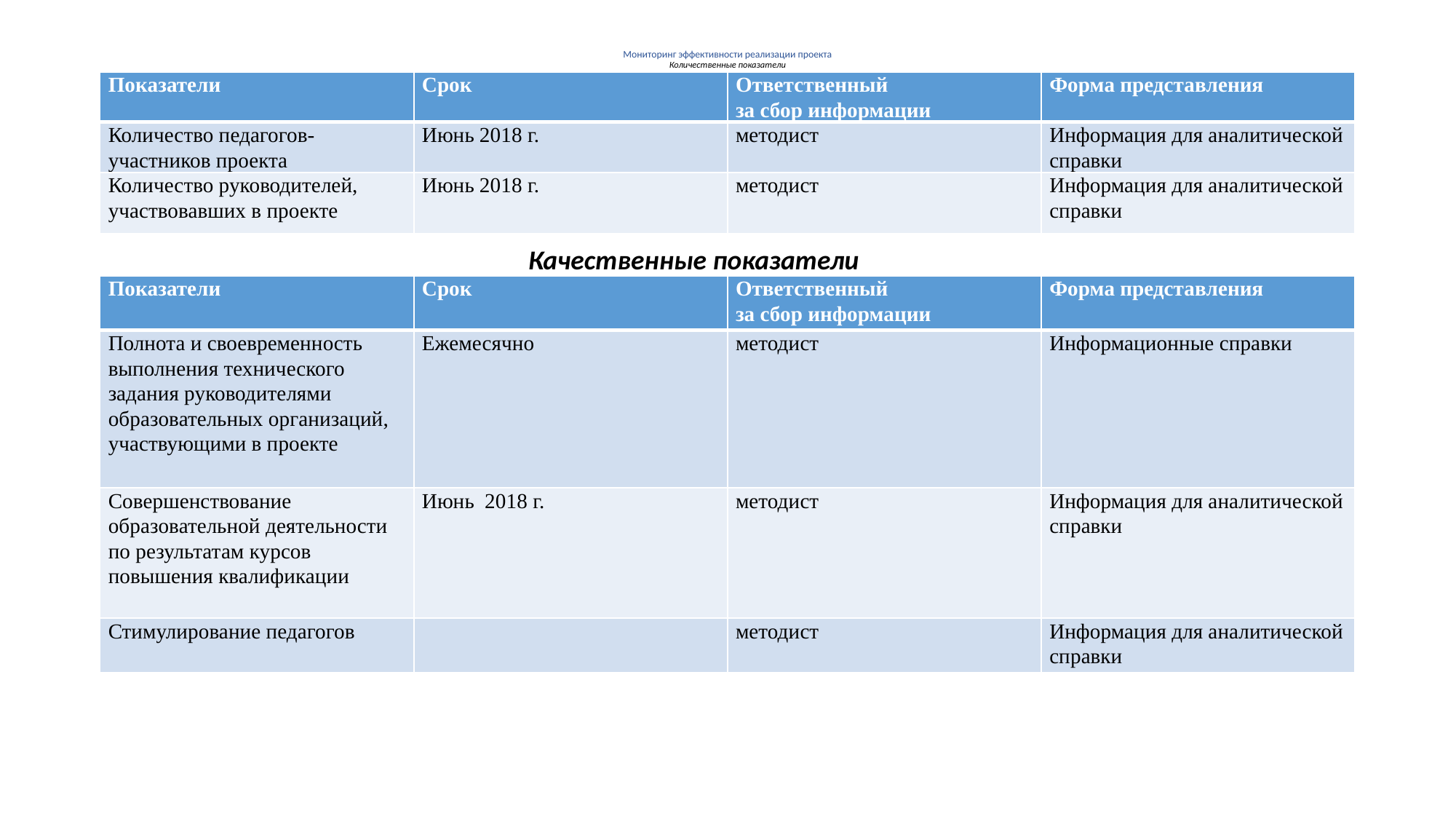

# Мониторинг эффективности реализации проекта Количественные показатели
| Показатели | Срок | Ответственный за сбор информации | Форма представления |
| --- | --- | --- | --- |
| Количество педагогов-участников проекта | Июнь 2018 г. | методист | Информация для аналитической справки |
| Количество руководителей, участвовавших в проекте | Июнь 2018 г. | методист | Информация для аналитической справки |
Качественные показатели
| Показатели | Срок | Ответственный за сбор информации | Форма представления |
| --- | --- | --- | --- |
| Полнота и своевременность выполнения технического задания руководителями образовательных организаций, участвующими в проекте | Ежемесячно | методист | Информационные справки |
| Совершенствование образовательной деятельности по результатам курсов повышения квалификации | Июнь 2018 г. | методист | Информация для аналитической справки |
| Стимулирование педагогов |  | методист | Информация для аналитической справки |